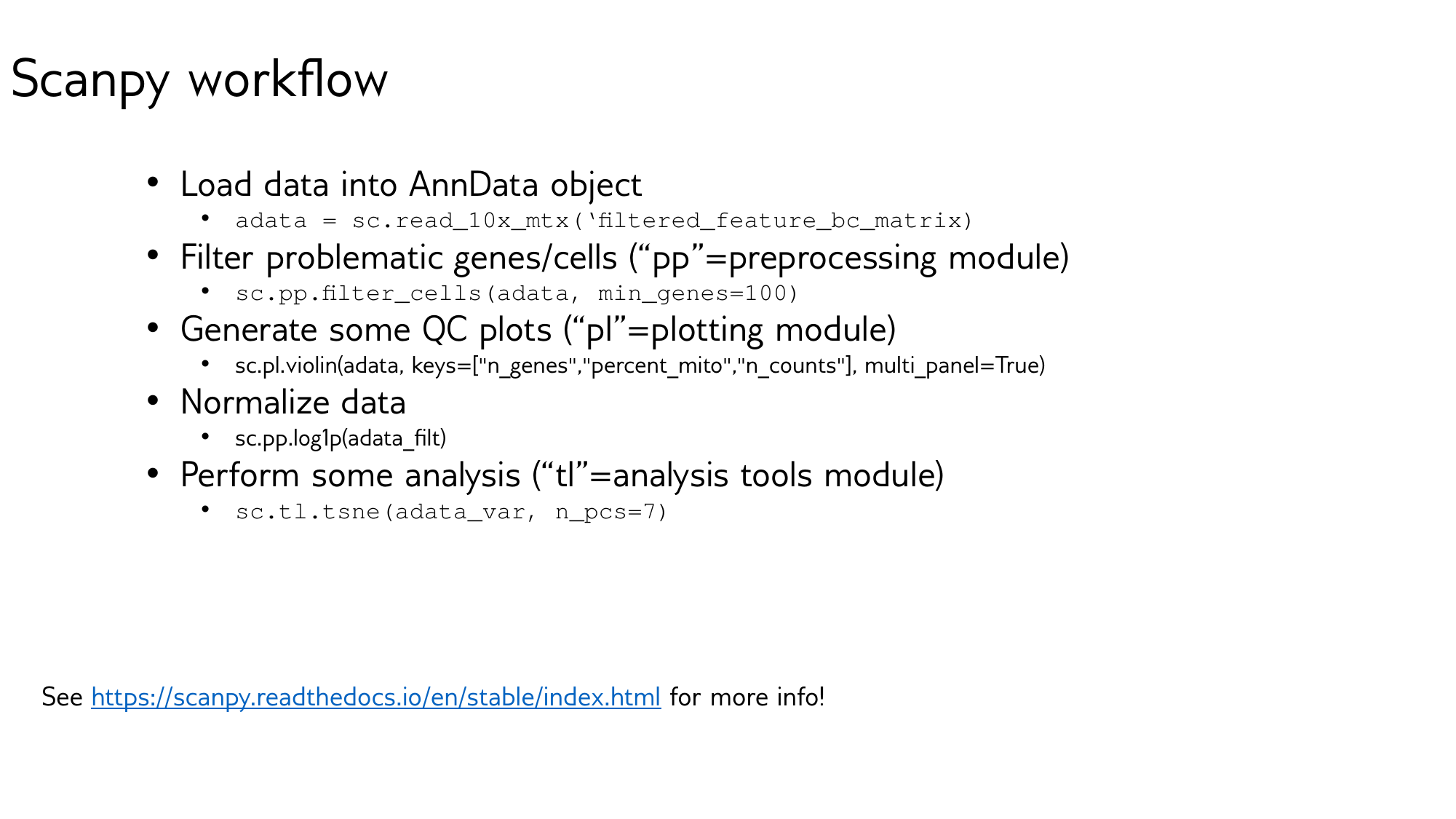

# Scanpy workflow
Load data into AnnData object
adata = sc.read_10x_mtx(‘filtered_feature_bc_matrix)
Filter problematic genes/cells (“pp”=preprocessing module)
sc.pp.filter_cells(adata, min_genes=100)
Generate some QC plots (“pl”=plotting module)
sc.pl.violin(adata, keys=["n_genes","percent_mito","n_counts"], multi_panel=True)
Normalize data
sc.pp.log1p(adata_filt)
Perform some analysis (“tl”=analysis tools module)
sc.tl.tsne(adata_var, n_pcs=7)

See https://scanpy.readthedocs.io/en/stable/index.html for more info!